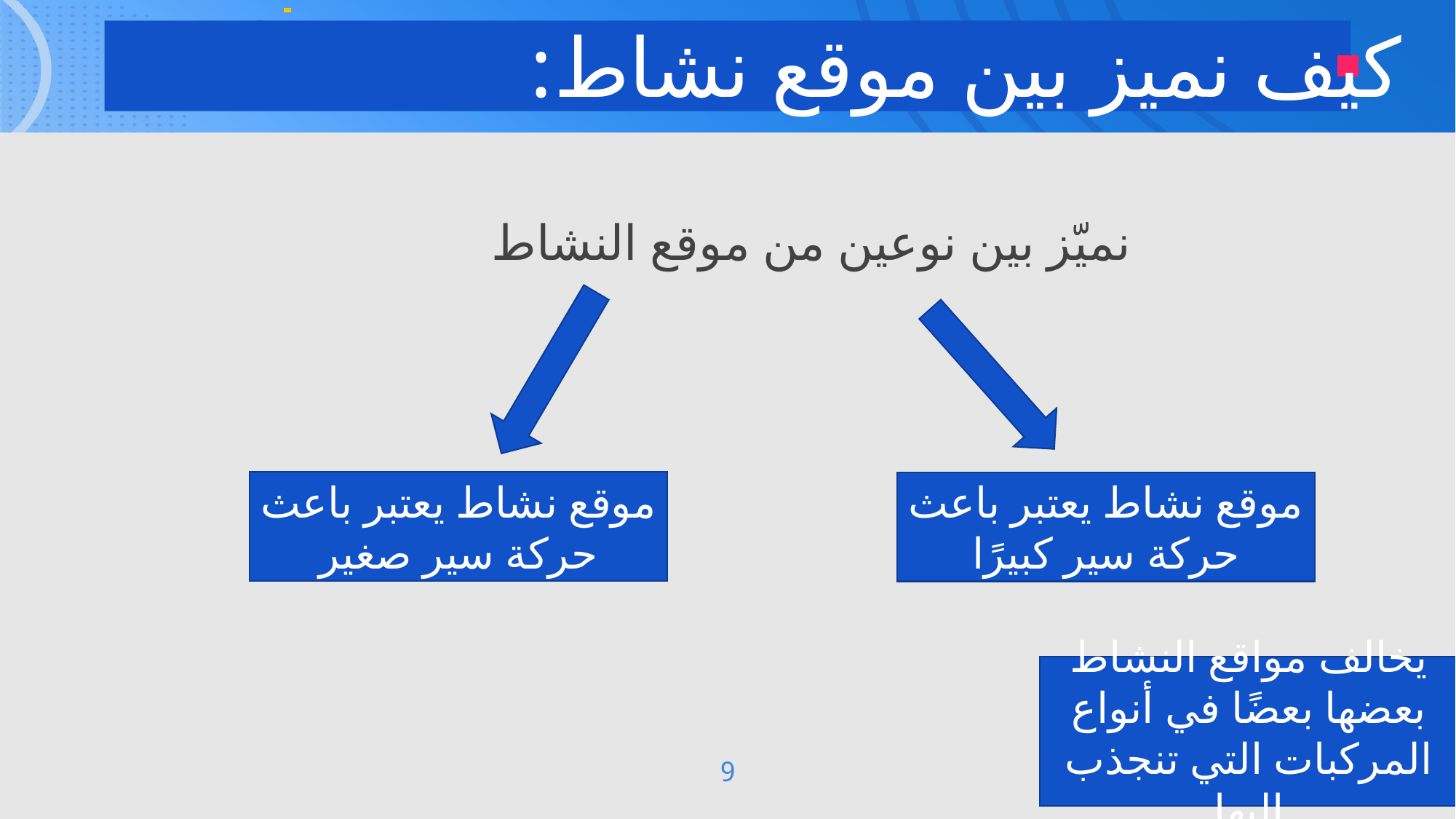

كيف نميز بين موقع نشاط:
نميّز بين نوعين من موقع النشاط

موقع نشاط يعتبر باعث حركة سير صغير
موقع نشاط يعتبر باعث حركة سير كبيرًا
يخالف مواقع النشاط بعضها بعضًا في أنواع المركبات التي تنجذب اليها